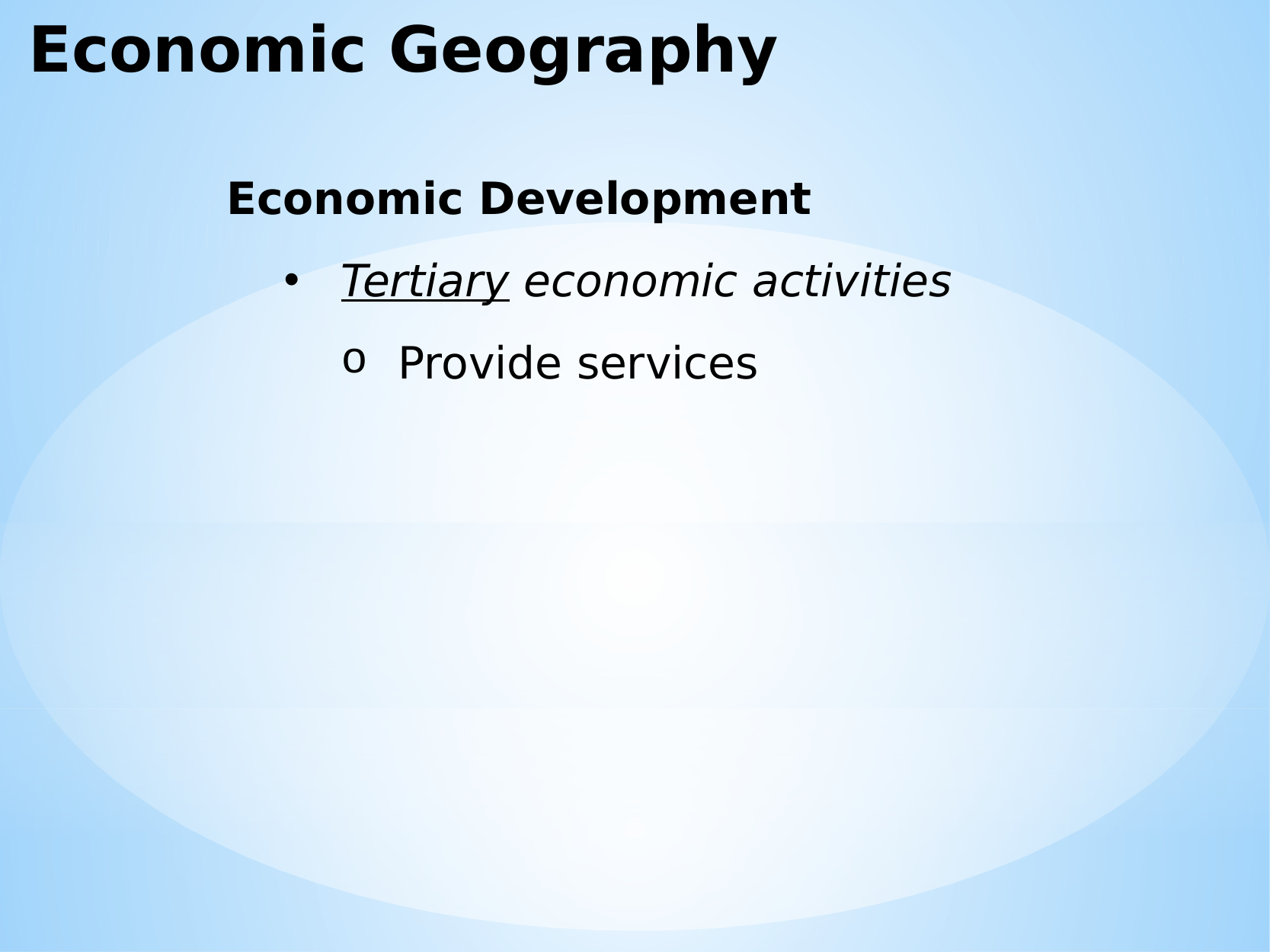

Economic Geography
Economic Development
Tertiary economic activities
Provide services